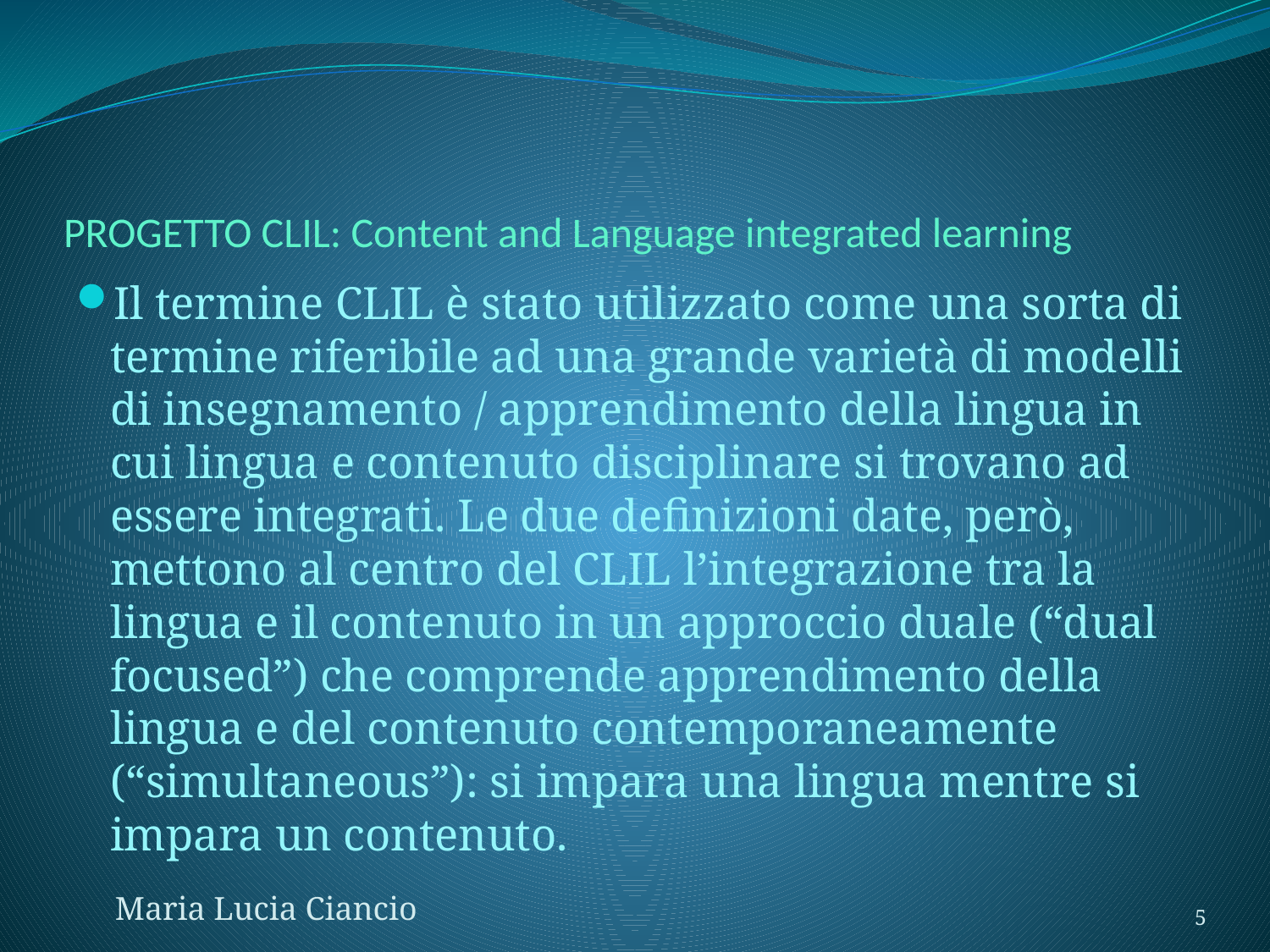

# PROGETTO CLIL: Content and Language integrated learning
Il termine CLIL è stato utilizzato come una sorta di termine riferibile ad una grande varietà di modelli di insegnamento / apprendimento della lingua in cui lingua e contenuto disciplinare si trovano ad essere integrati. Le due definizioni date, però, mettono al centro del CLIL l’integrazione tra la lingua e il contenuto in un approccio duale (“dual focused”) che comprende apprendimento della lingua e del contenuto contemporaneamente (“simultaneous”): si impara una lingua mentre si impara un contenuto.

Maria Lucia Ciancio
5